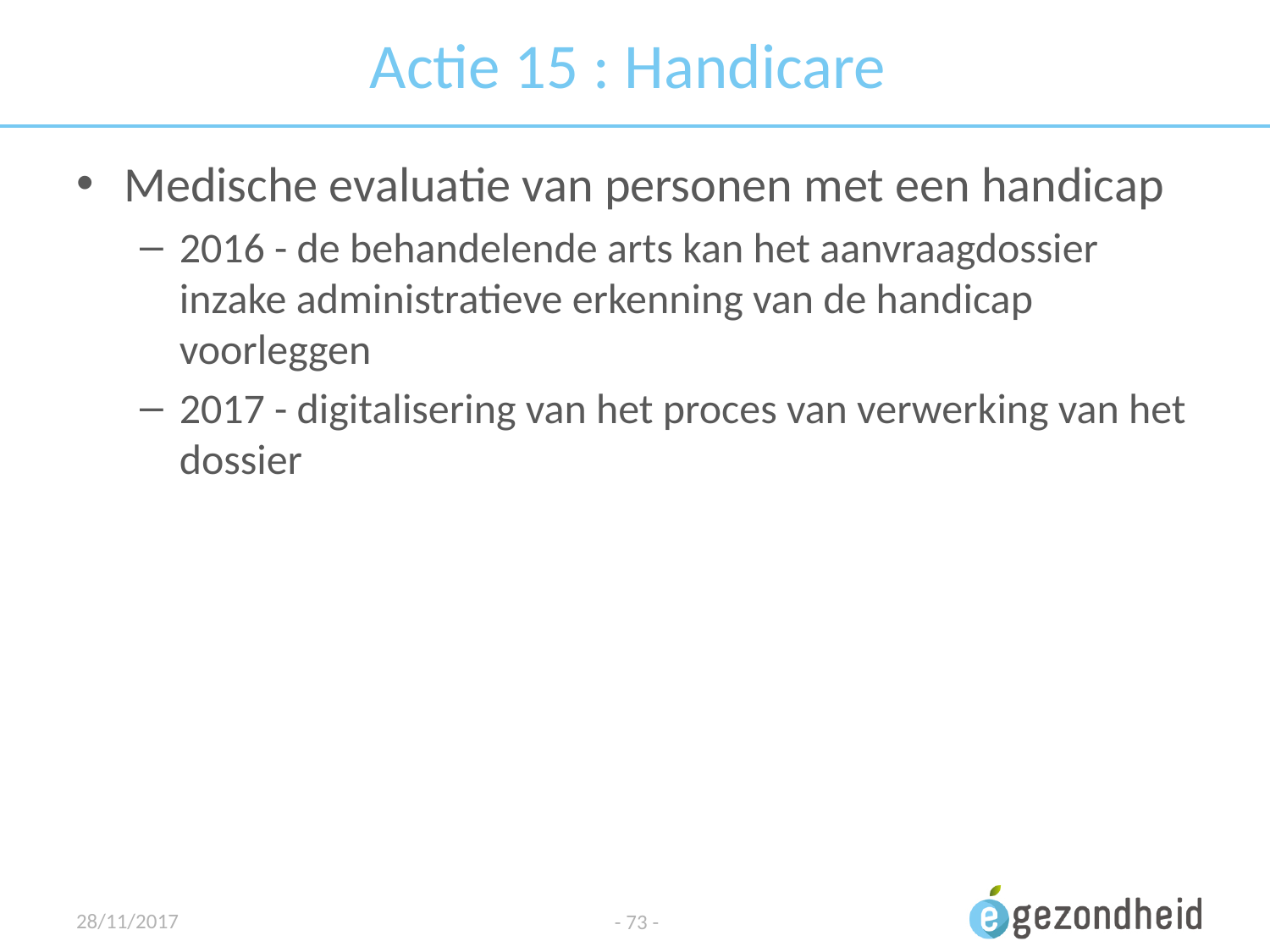

# Actie 15 : Handicare
Medische evaluatie van personen met een handicap
2016 - de behandelende arts kan het aanvraagdossier inzake administratieve erkenning van de handicap voorleggen
2017 - digitalisering van het proces van verwerking van het dossier

28/11/2017
- 73 -